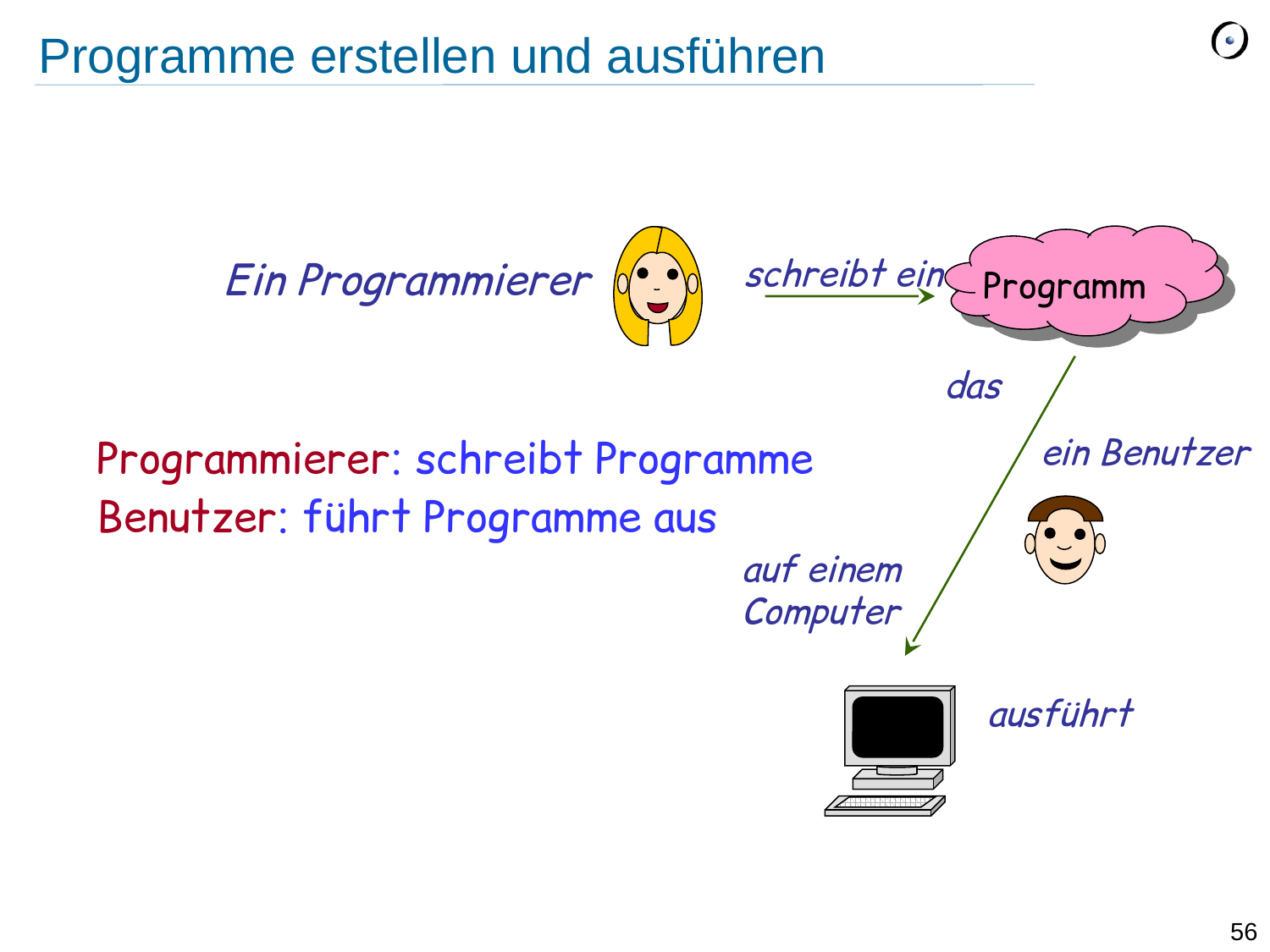

# Programme erstellen und ausführen

Programm
schreibt ein
Ein Programmierer

das
ein Benutzer
Programmierer: schreibt Programme
Benutzer: führt Programme aus

auf einem Computer
ausführt